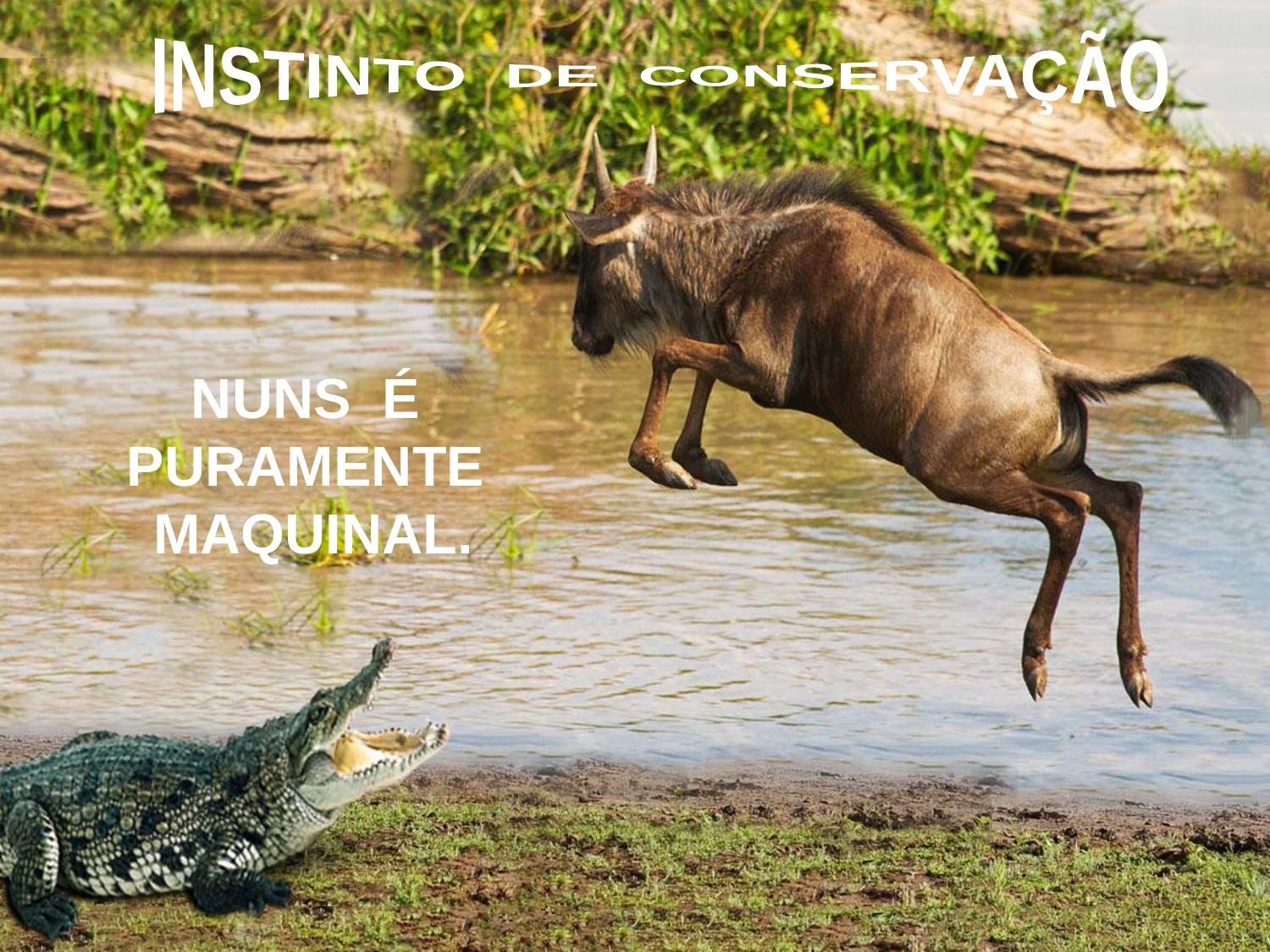

INSTINTO  DE  CONSERVAÇÃO
NUNS  É  PURAMENTE  MAQUINAL.